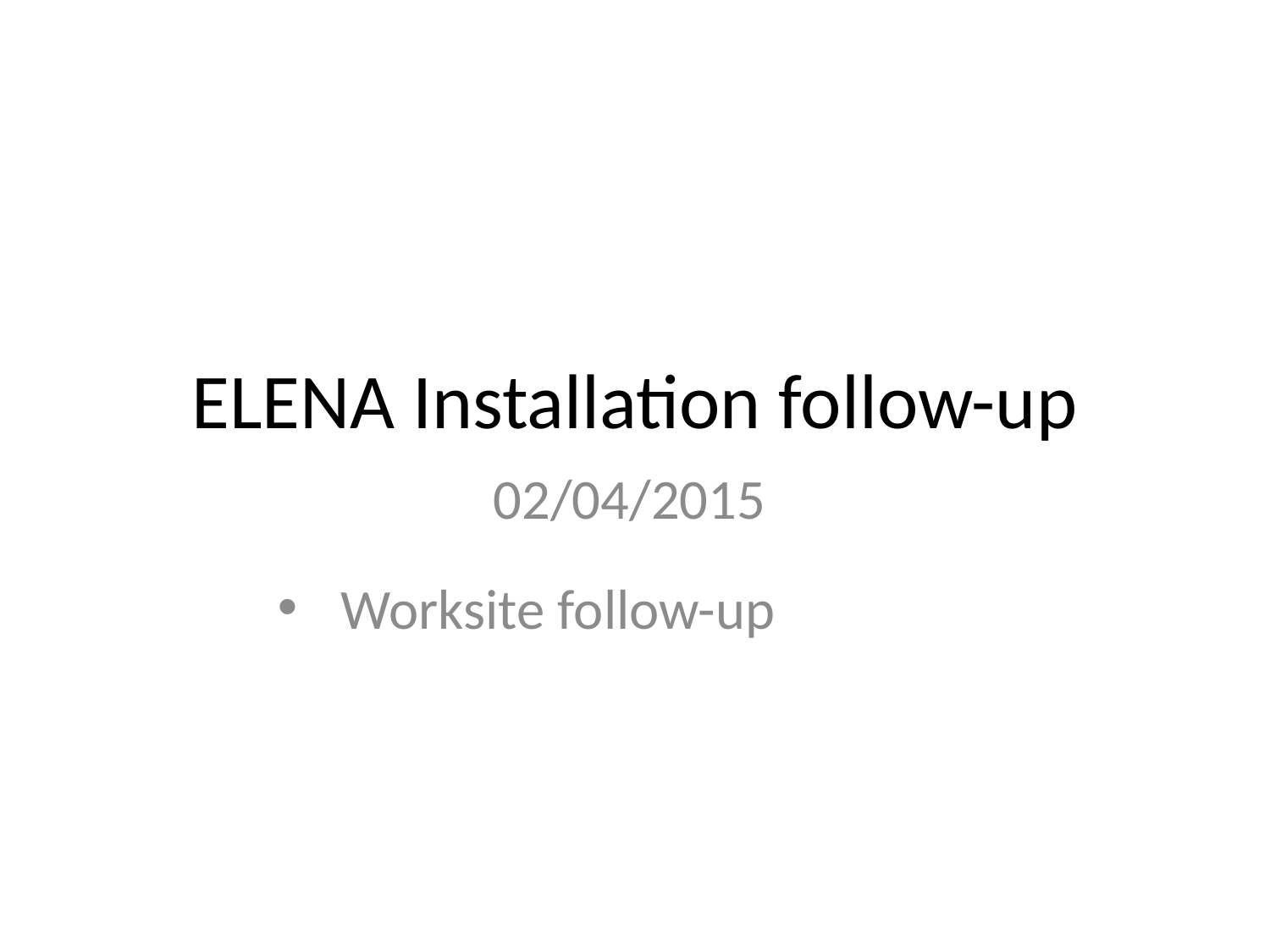

# ELENA Installation follow-up
02/04/2015
Worksite follow-up